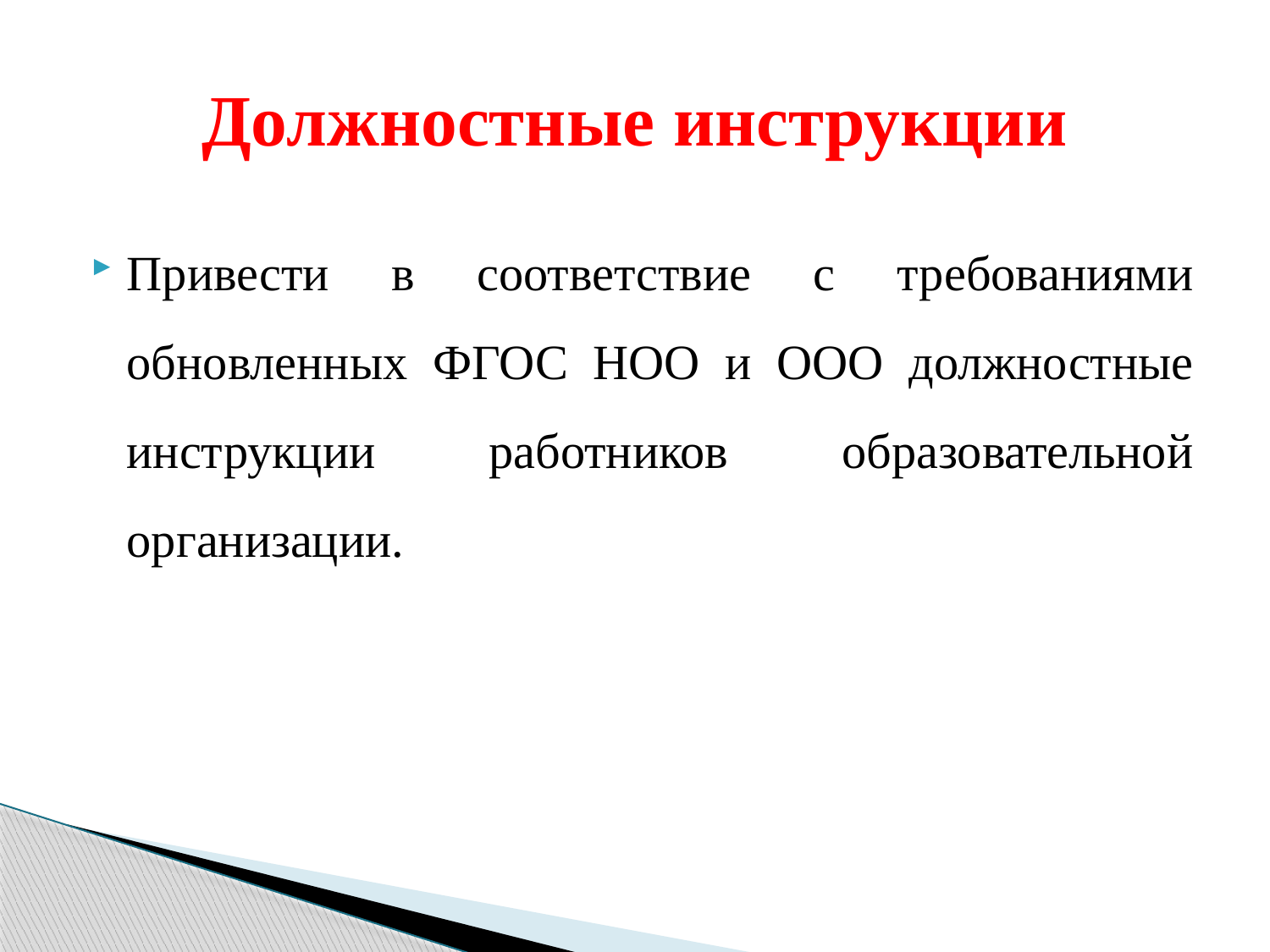

# Должностные инструкции
Привести в соответствие с требованиями обновленных ФГОС НОО и ООО должностные инструкции работников образовательной организации.